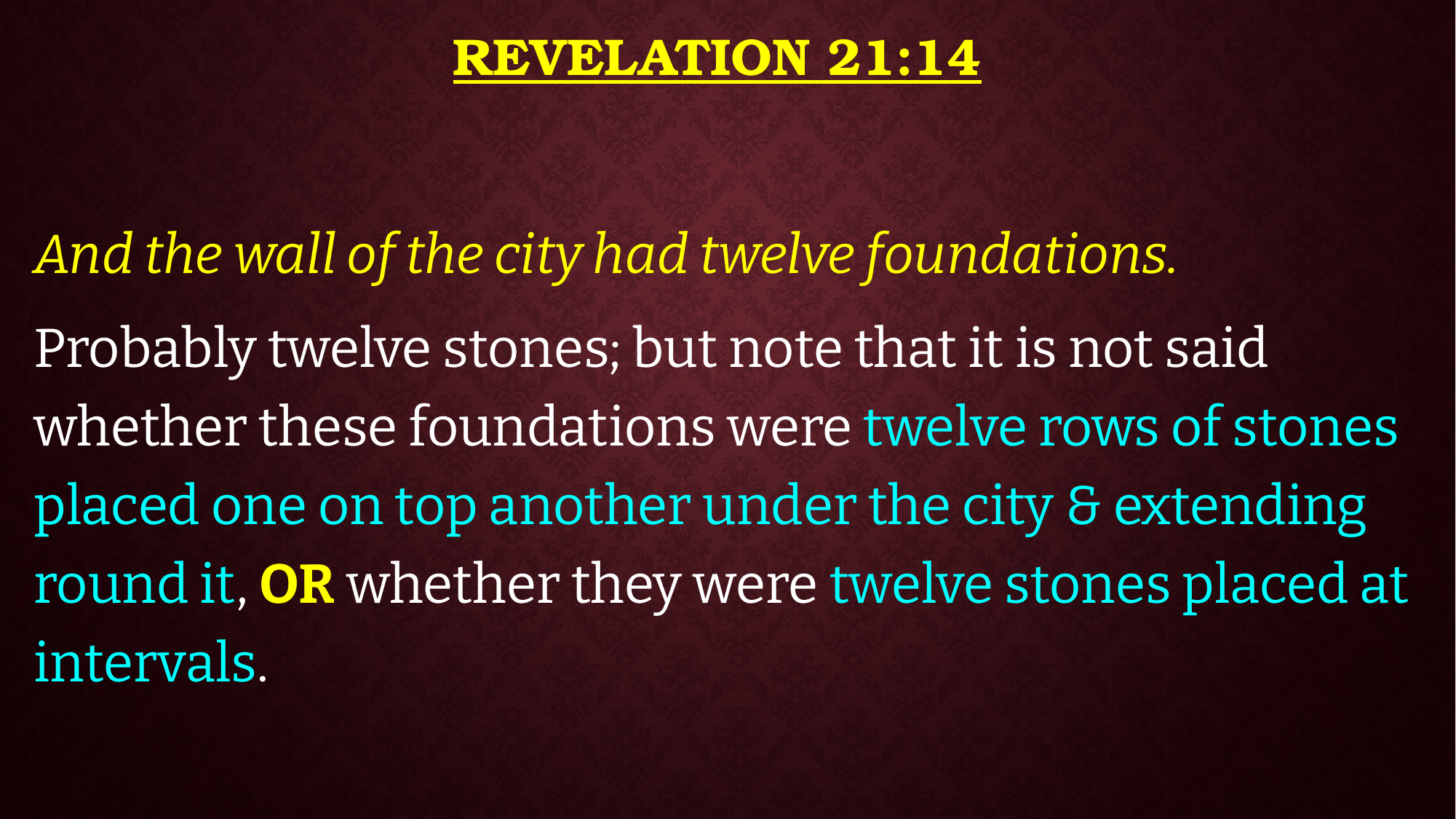

# Revelation 21:14
And the wall of the city had twelve foundations.
Probably twelve stones; but note that it is not said whether these foundations were twelve rows of stones placed one on top another under the city & extending round it, OR whether they were twelve stones placed at intervals.